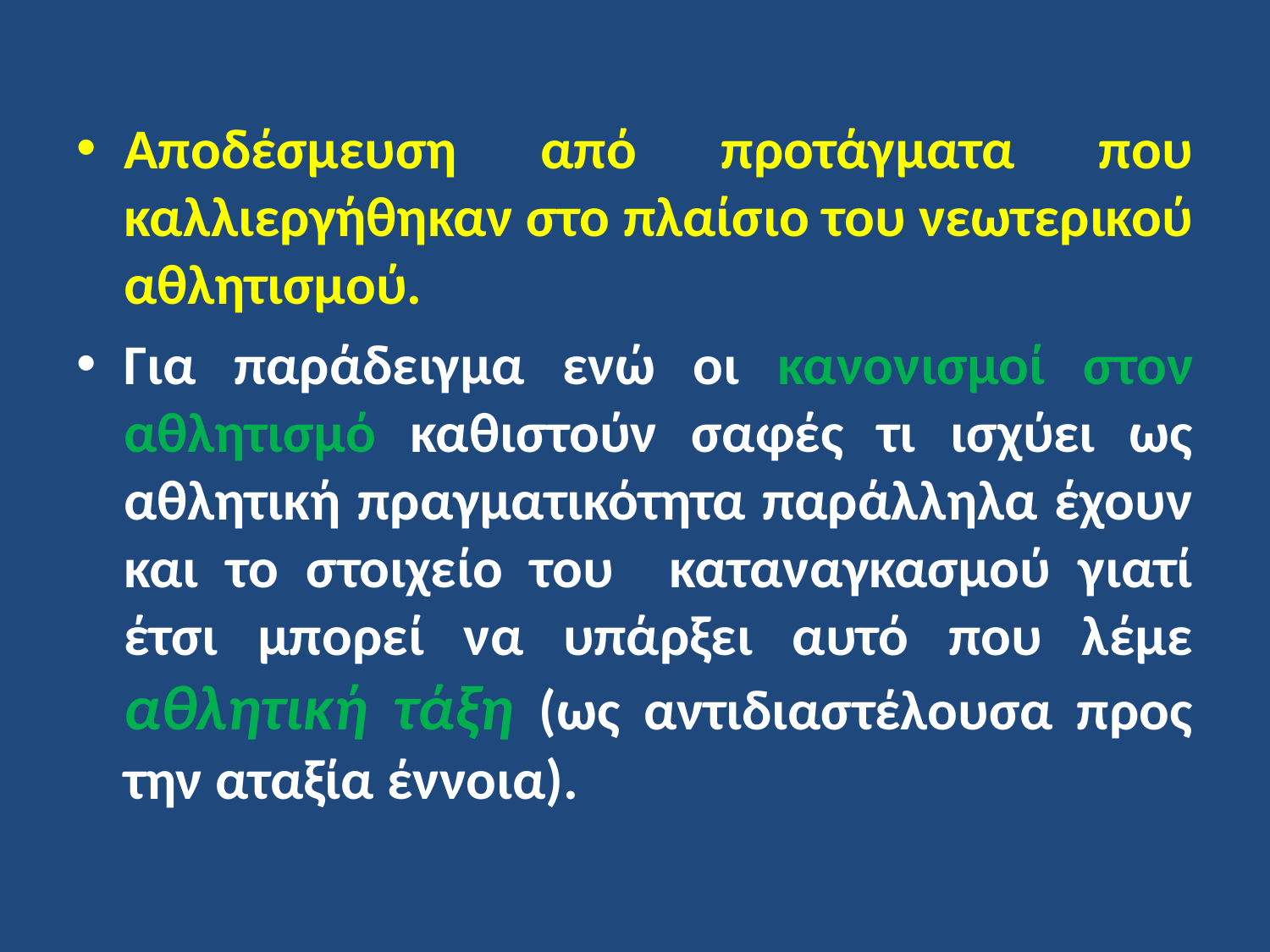

Αποδέσμευση από προτάγματα που καλλιεργήθηκαν στο πλαίσιο του νεωτερικού αθλητισμού.
Για παράδειγμα ενώ οι κανονισμοί στον αθλητισμό καθιστούν σαφές τι ισχύει ως αθλητική πραγματικότητα παράλληλα έχουν και το στοιχείο του  καταναγκασμού γιατί έτσι μπορεί να υπάρξει αυτό που λέμε αθλητική τάξη (ως αντιδιαστέλουσα προς την αταξία έννοια).